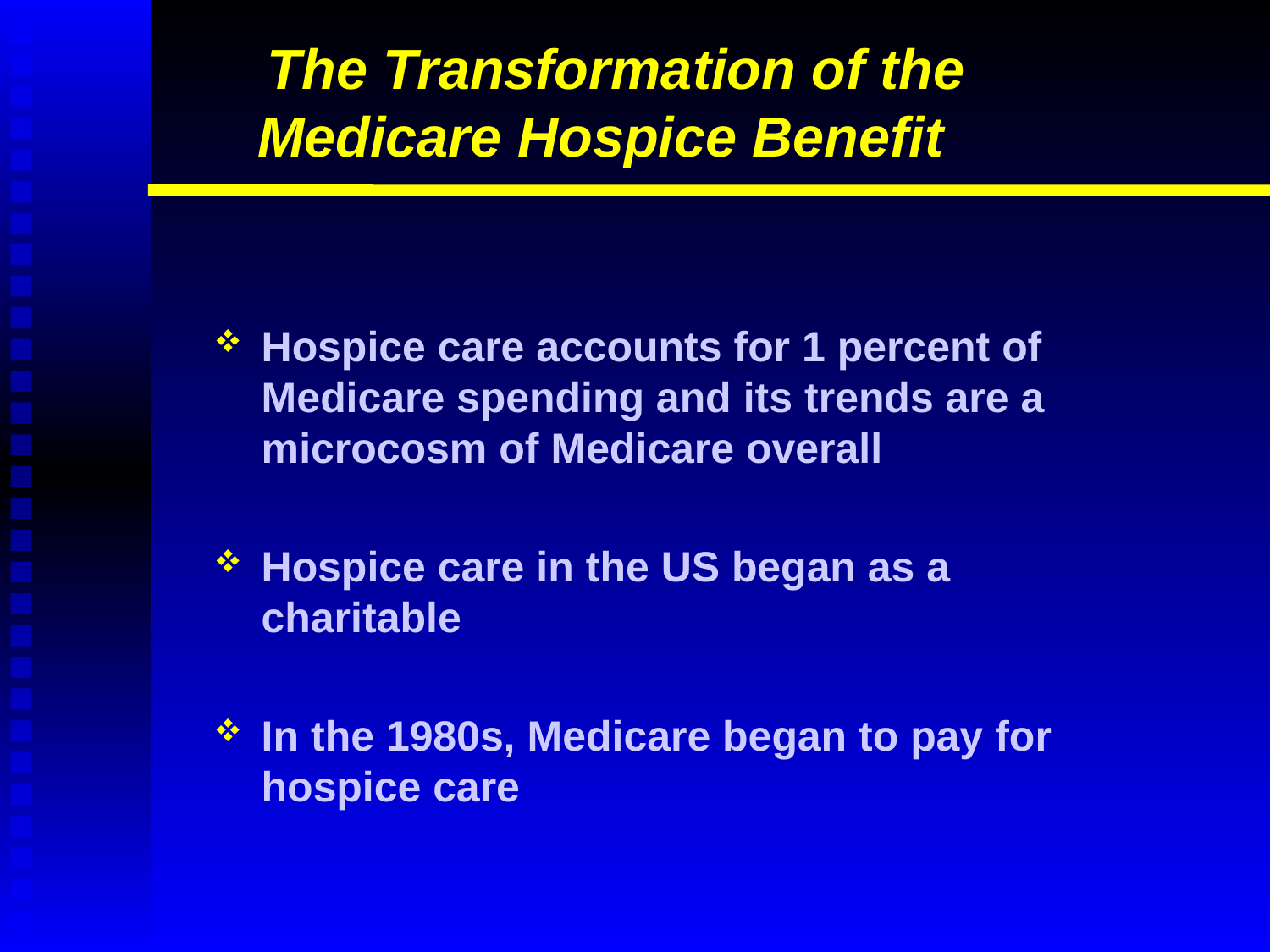

# The Transformation of the Medicare Hospice Benefit

Hospice care accounts for 1 percent of Medicare spending and its trends are a microcosm of Medicare overall

Hospice care in the US began as a charitable

In the 1980s, Medicare began to pay for hospice care